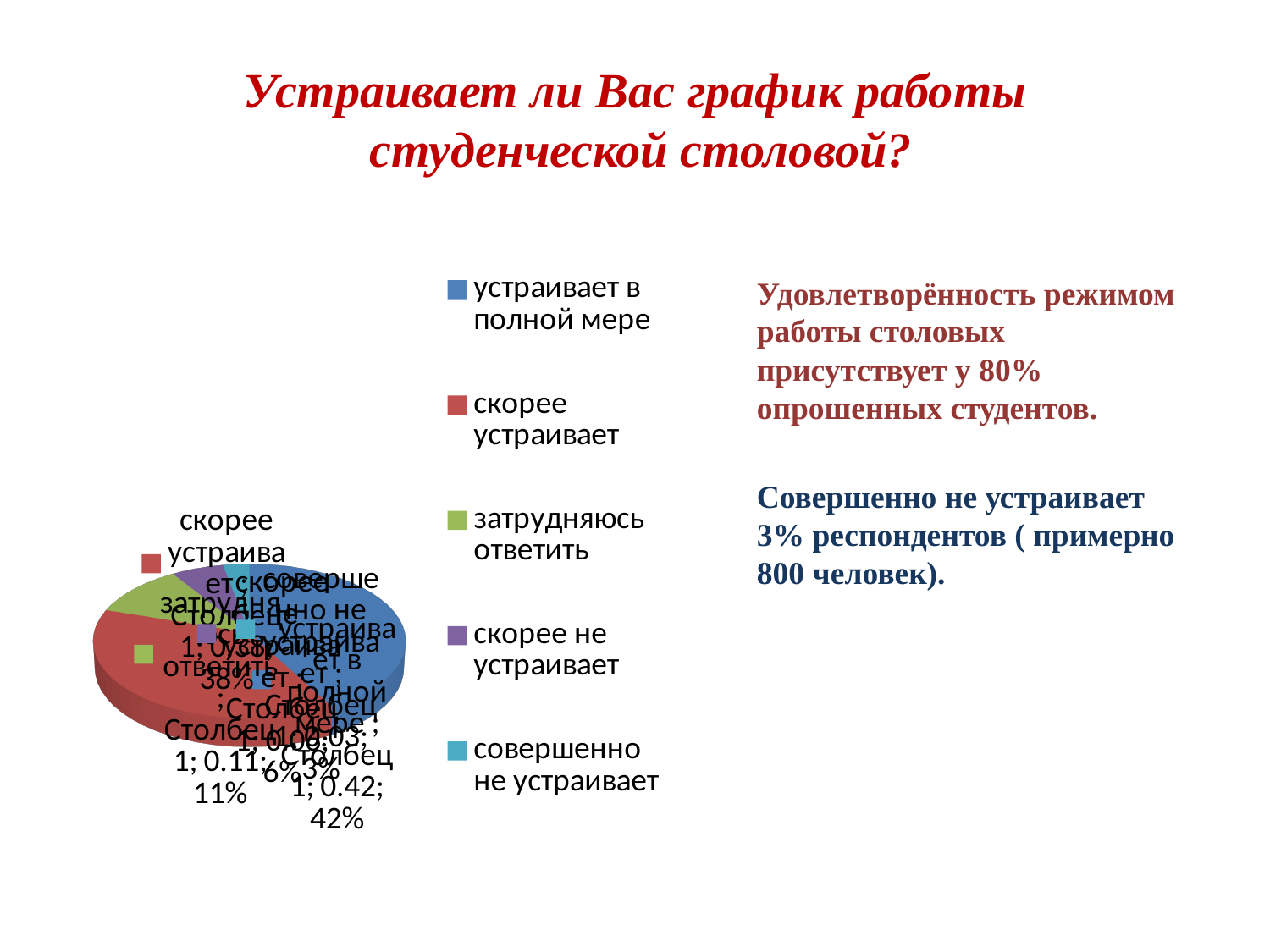

# Устраивает ли Вас график работы студенческой столовой?

[unsupported chart]

Удовлетворённость режимом работы столовых присутствует у 80% опрошенных студентов.

Совершенно не устраивает 3% респондентов ( примерно 800 человек).